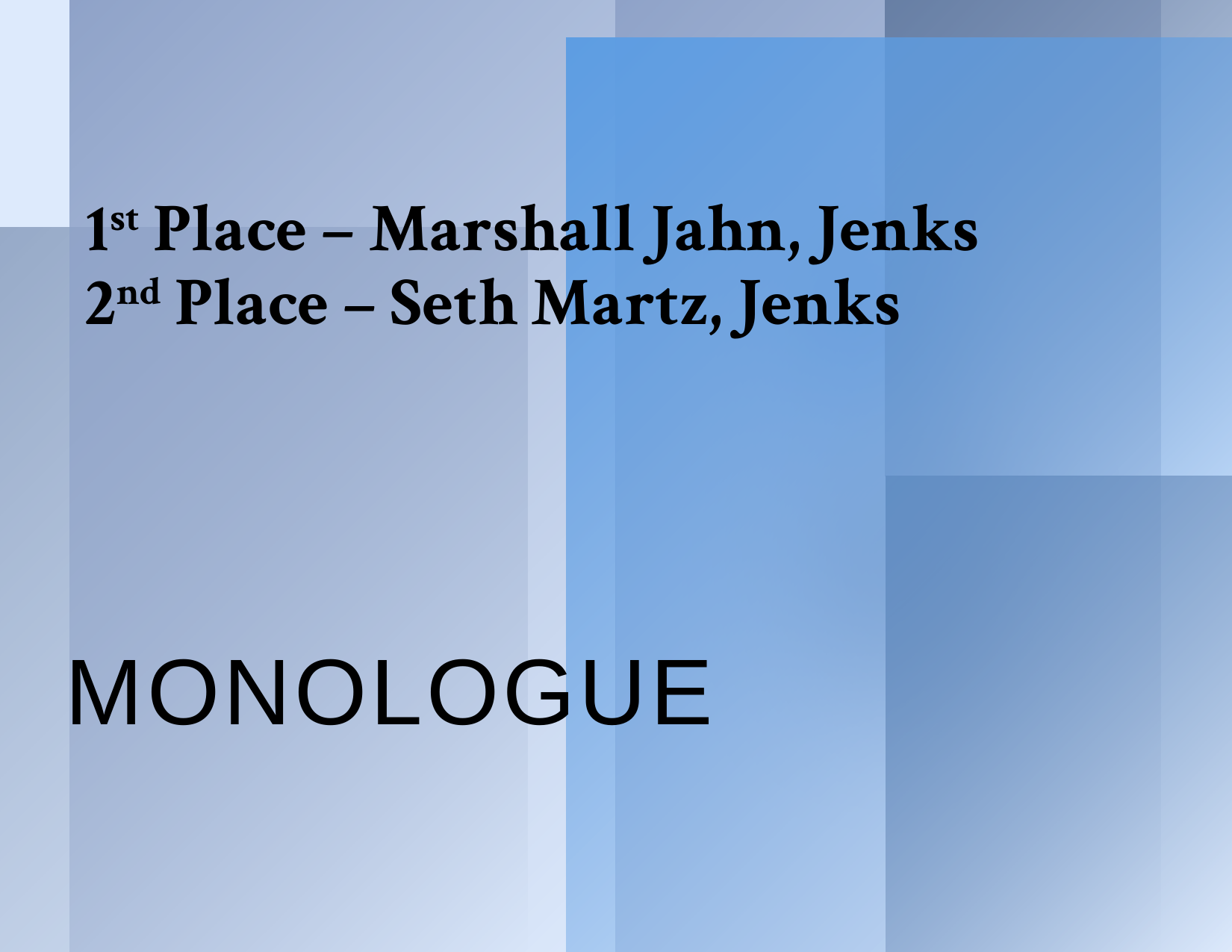

# 1st Place – Marshall Jahn, Jenks 2nd Place – Seth Martz, Jenks
Monologue